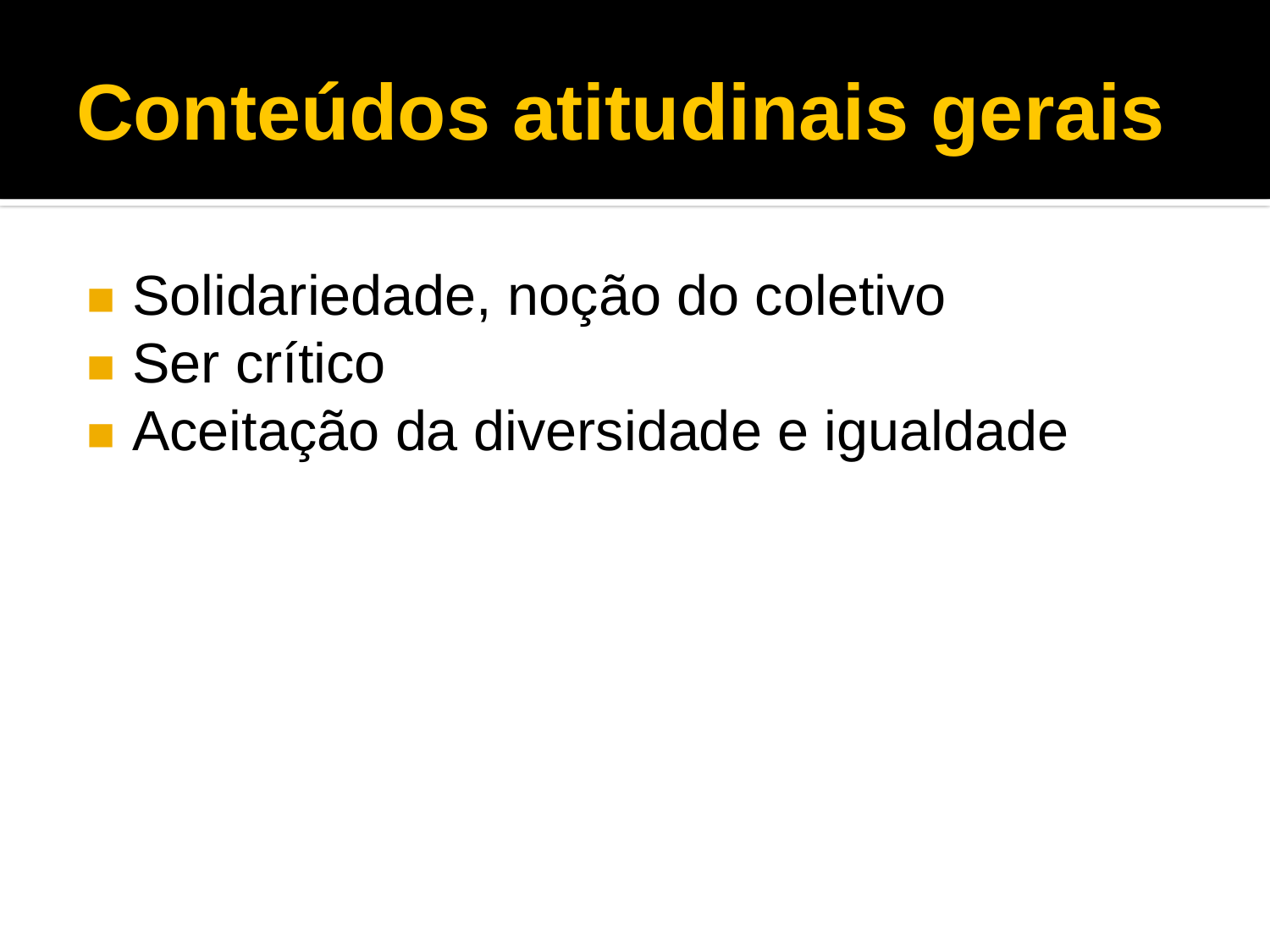

# Conteúdos atitudinais gerais
Solidariedade, noção do coletivo
Ser crítico
Aceitação da diversidade e igualdade